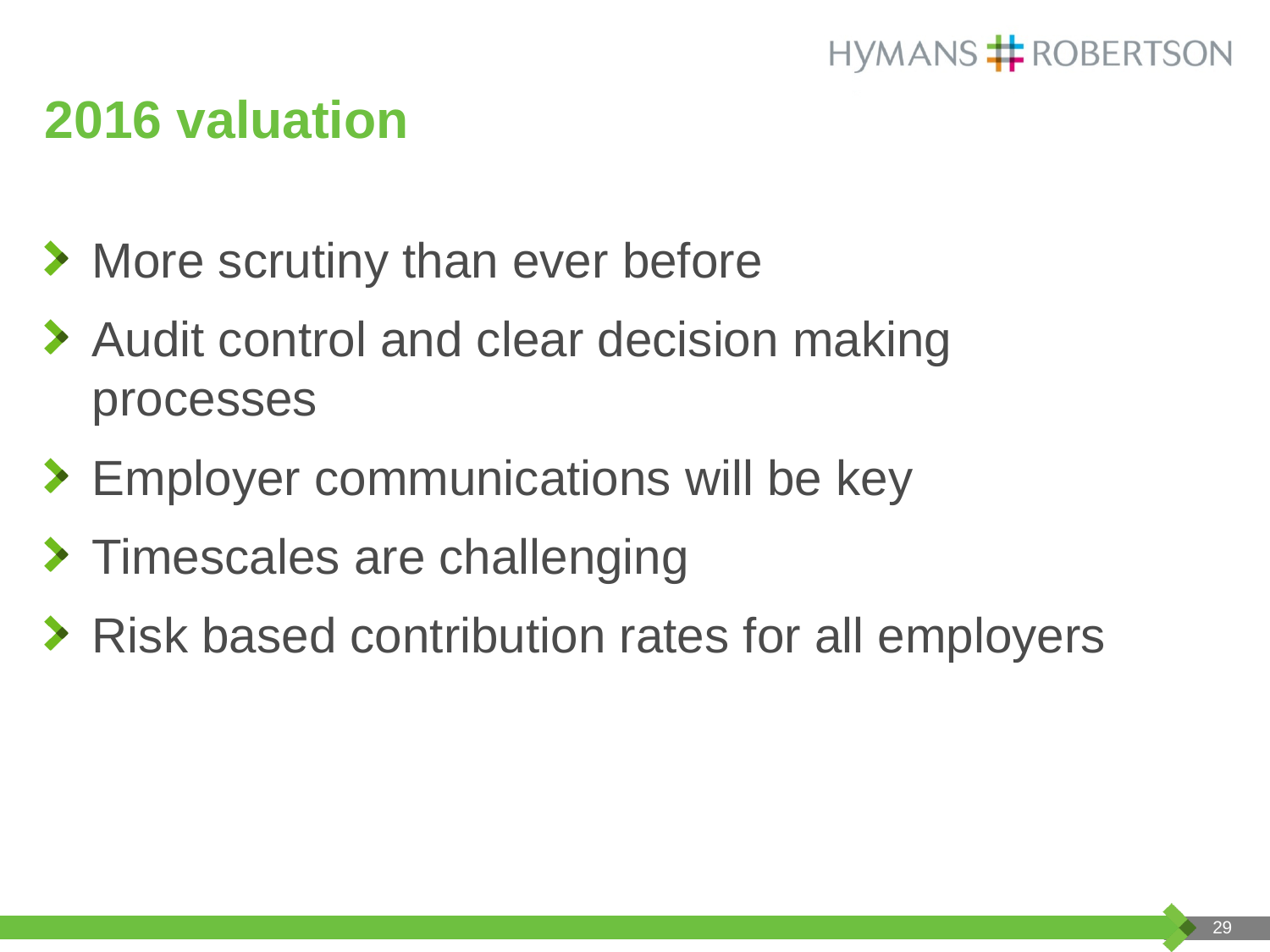

# 2016 valuation
More scrutiny than ever before
Audit control and clear decision making processes
Employer communications will be key
Timescales are challenging
Risk based contribution rates for all employers